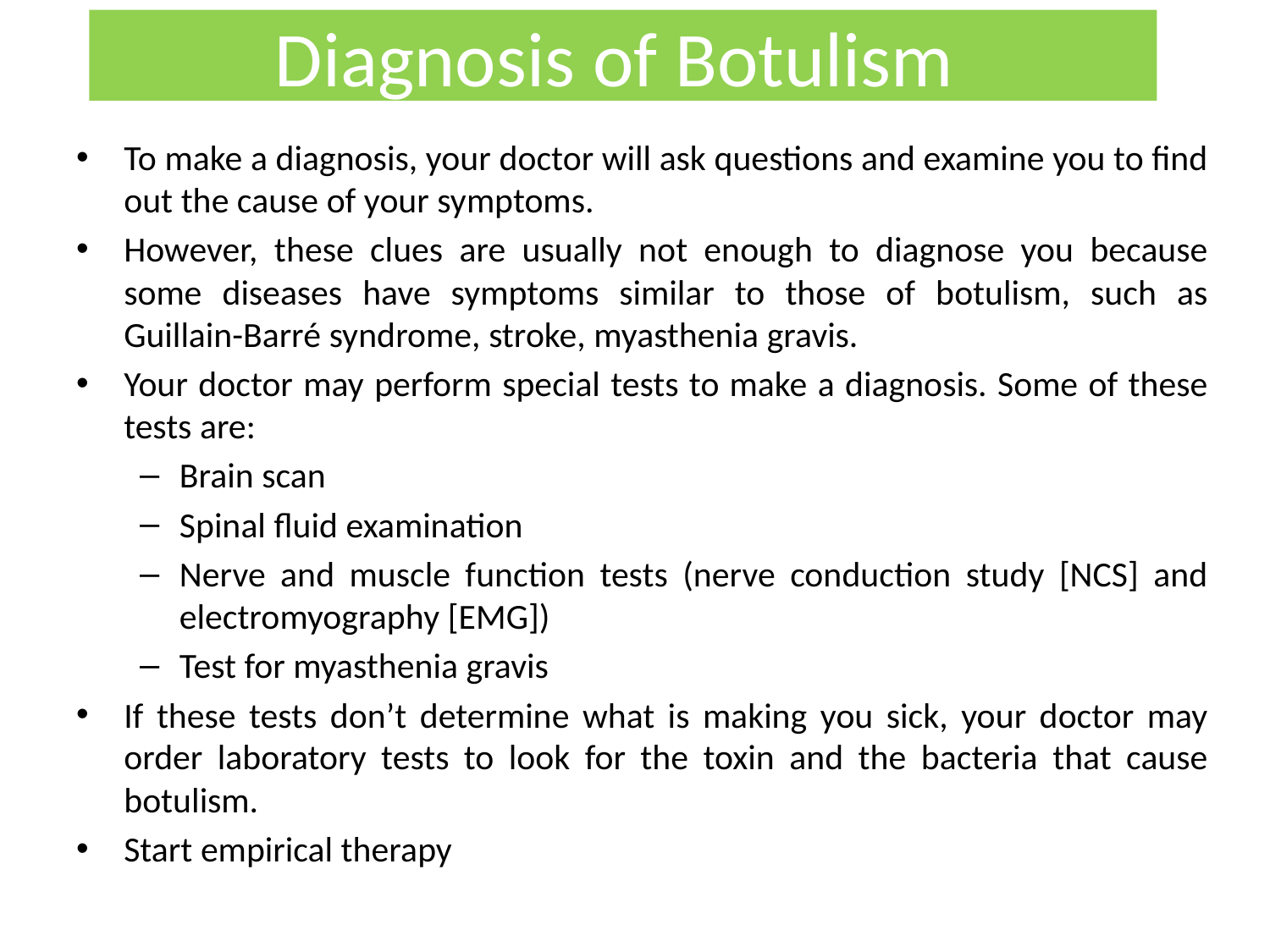

Diagnosis of Botulism
To make a diagnosis, your doctor will ask questions and examine you to find out the cause of your symptoms.
However, these clues are usually not enough to diagnose you because some diseases have symptoms similar to those of botulism, such as Guillain-Barré syndrome, stroke, myasthenia gravis.
Your doctor may perform special tests to make a diagnosis. Some of these tests are:
Brain scan
Spinal fluid examination
Nerve and muscle function tests (nerve conduction study [NCS] and electromyography [EMG])
Test for myasthenia gravis
If these tests don’t determine what is making you sick, your doctor may order laboratory tests to look for the toxin and the bacteria that cause botulism.
Start empirical therapy